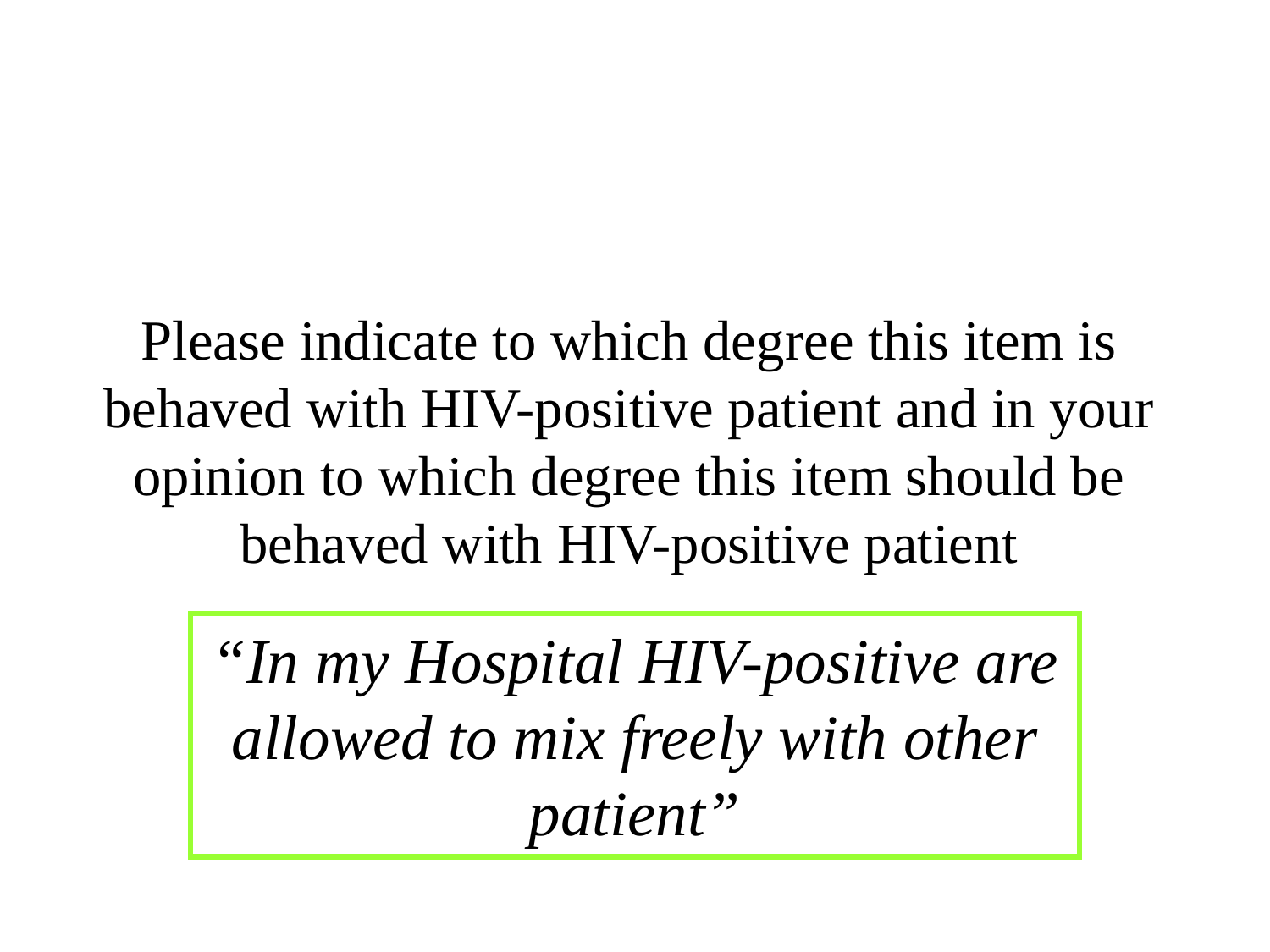

# Please indicate to which degree this item is behaved with HIV-positive patient and in your opinion to which degree this item should be behaved with HIV-positive patient
“In my Hospital HIV-positive are allowed to mix freely with other patient”